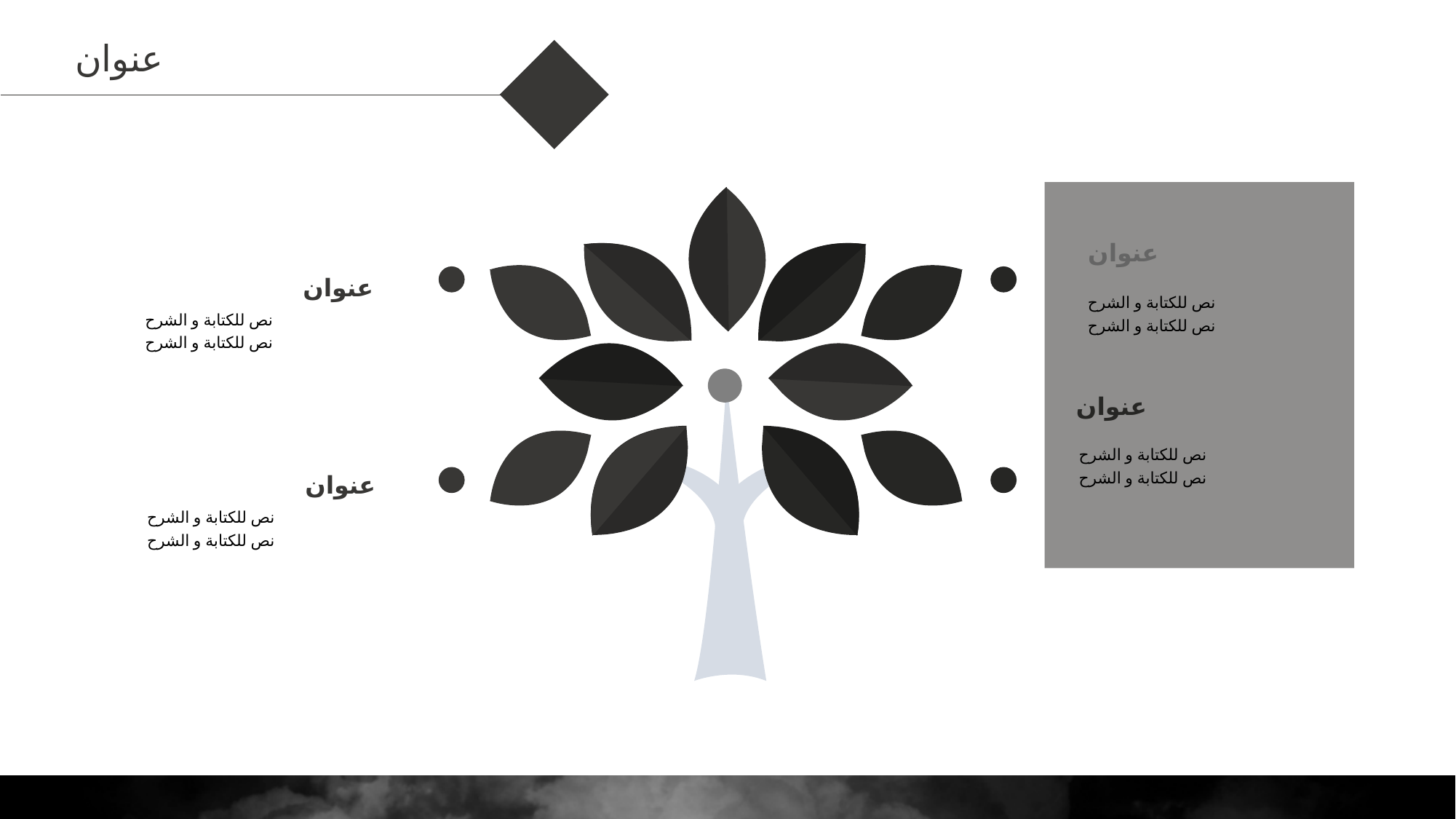

عنوان

عنوان
نص للكتابة و الشرح
نص للكتابة و الشرح
عنوان
نص للكتابة و الشرح
نص للكتابة و الشرح
عنوان
نص للكتابة و الشرح
نص للكتابة و الشرح
عنوان
نص للكتابة و الشرح
نص للكتابة و الشرح